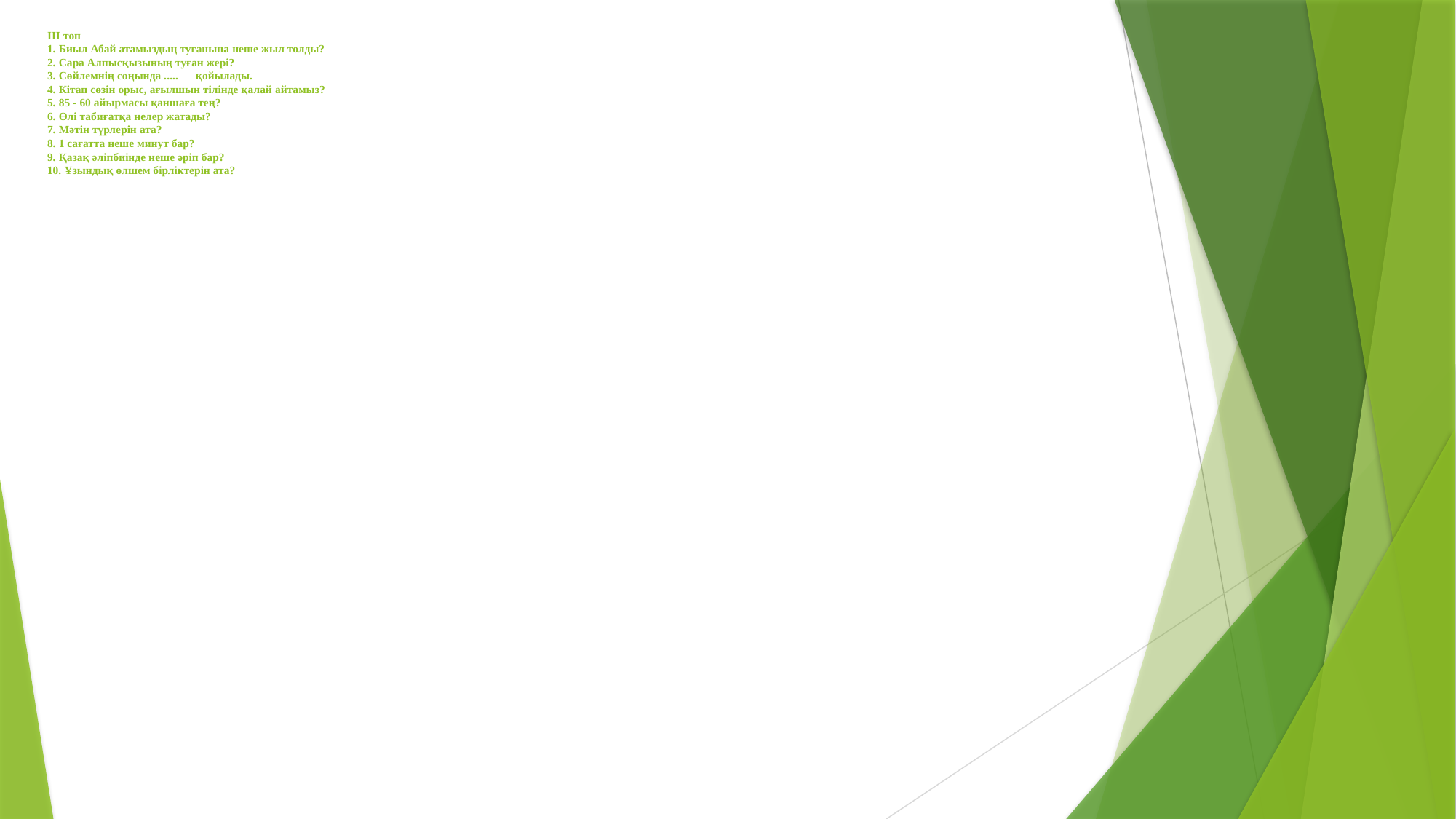

# ІІІ топ 1. Биыл Абай атамыздың туғанына неше жыл толды? 2. Сара Алпысқызының туған жері? 3. Сөйлемнің соңында .....      қойылады. 4. Кітап сөзін орыс, ағылшын тілінде қалай айтамыз? 5. 85 - 60 айырмасы қаншаға тең? 6. Өлі табиғатқа нелер жатады? 7. Мәтін түрлерін ата? 8. 1 сағатта неше минут бар? 9. Қазақ әліпбиінде неше әріп бар? 10. Ұзындық өлшем бірліктерін ата?